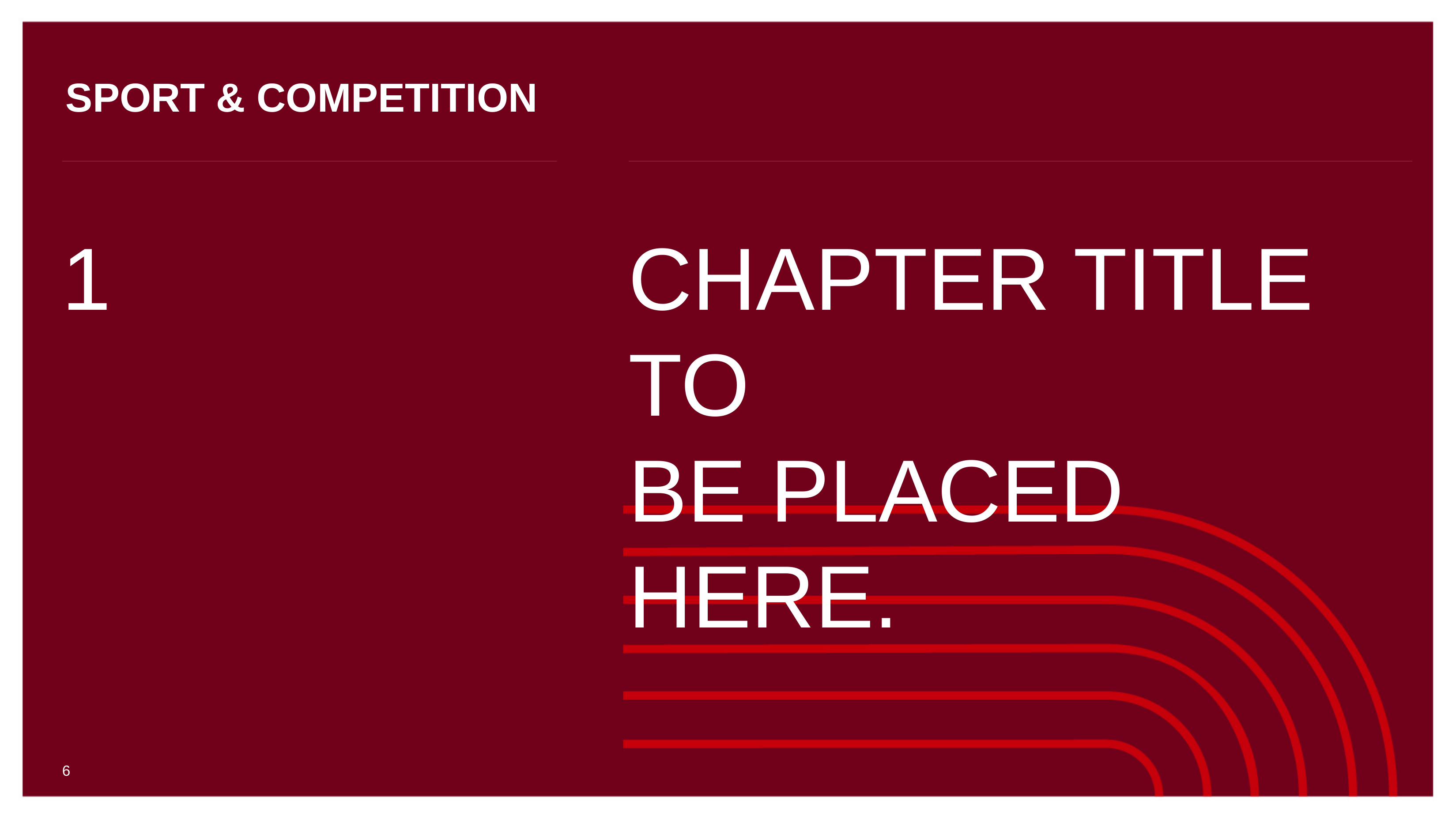

SPORT & COMPETITION
1
CHAPTER TITLE TO
BE PLACED HERE.
6